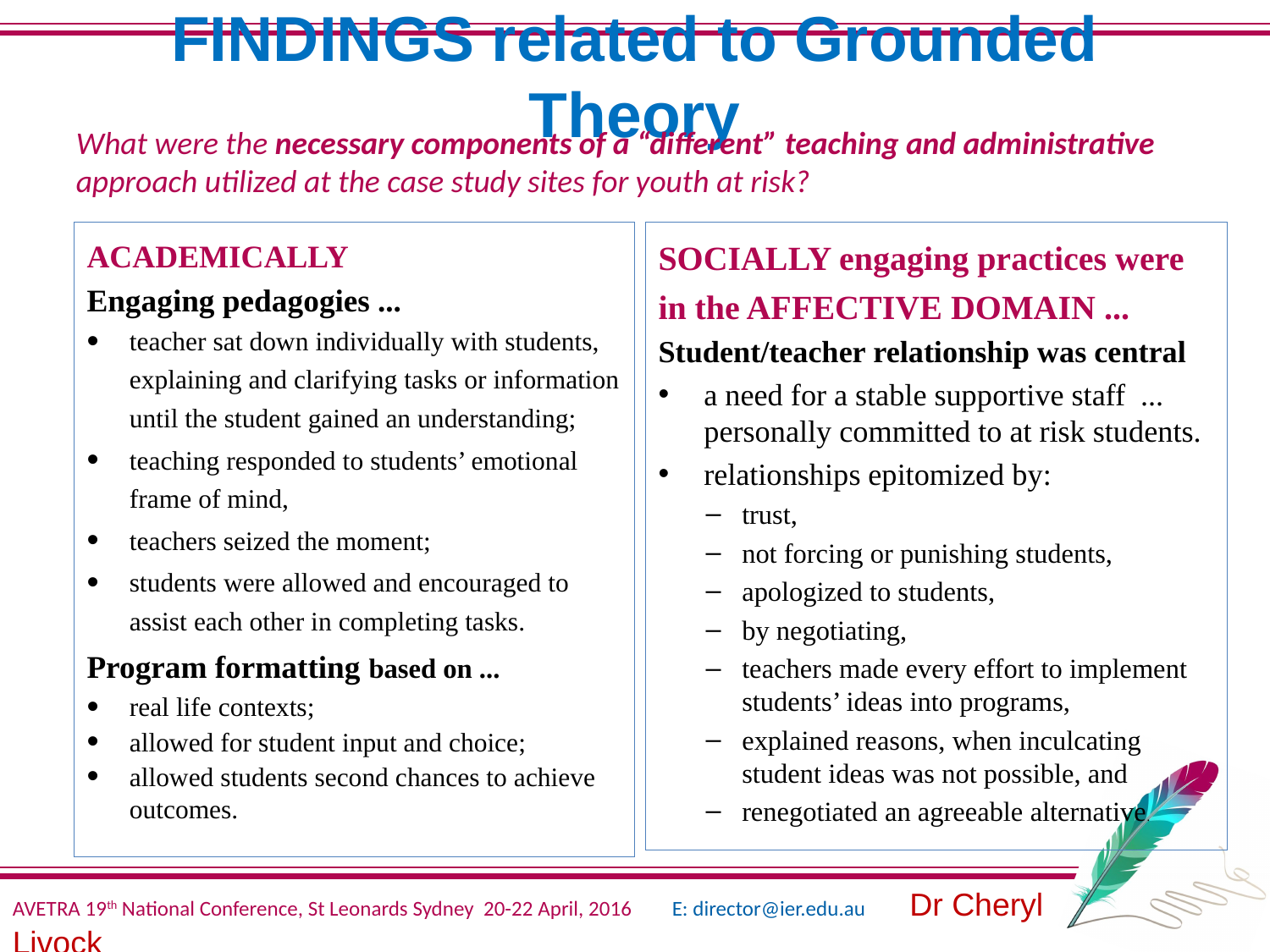

# FINDINGS related to Grounded Theory
What were the necessary components of a “different” teaching and administrative approach utilized at the case study sites for youth at risk?

ACADEMICALLY
Engaging pedagogies ...
teacher sat down individually with students, explaining and clarifying tasks or information until the student gained an understanding;
teaching responded to students’ emotional frame of mind,
teachers seized the moment;
students were allowed and encouraged to assist each other in completing tasks.
Program formatting based on ...
real life contexts;
allowed for student input and choice;
allowed students second chances to achieve outcomes.
SOCIALLY engaging practices were in the AFFECTIVE DOMAIN ...
Student/teacher relationship was central
a need for a stable supportive staff  ... personally committed to at risk students.
relationships epitomized by:
trust,
not forcing or punishing students,
apologized to students,
by negotiating,
teachers made every effort to implement students’ ideas into programs,
explained reasons, when inculcating student ideas was not possible, and
renegotiated an agreeable alternative.